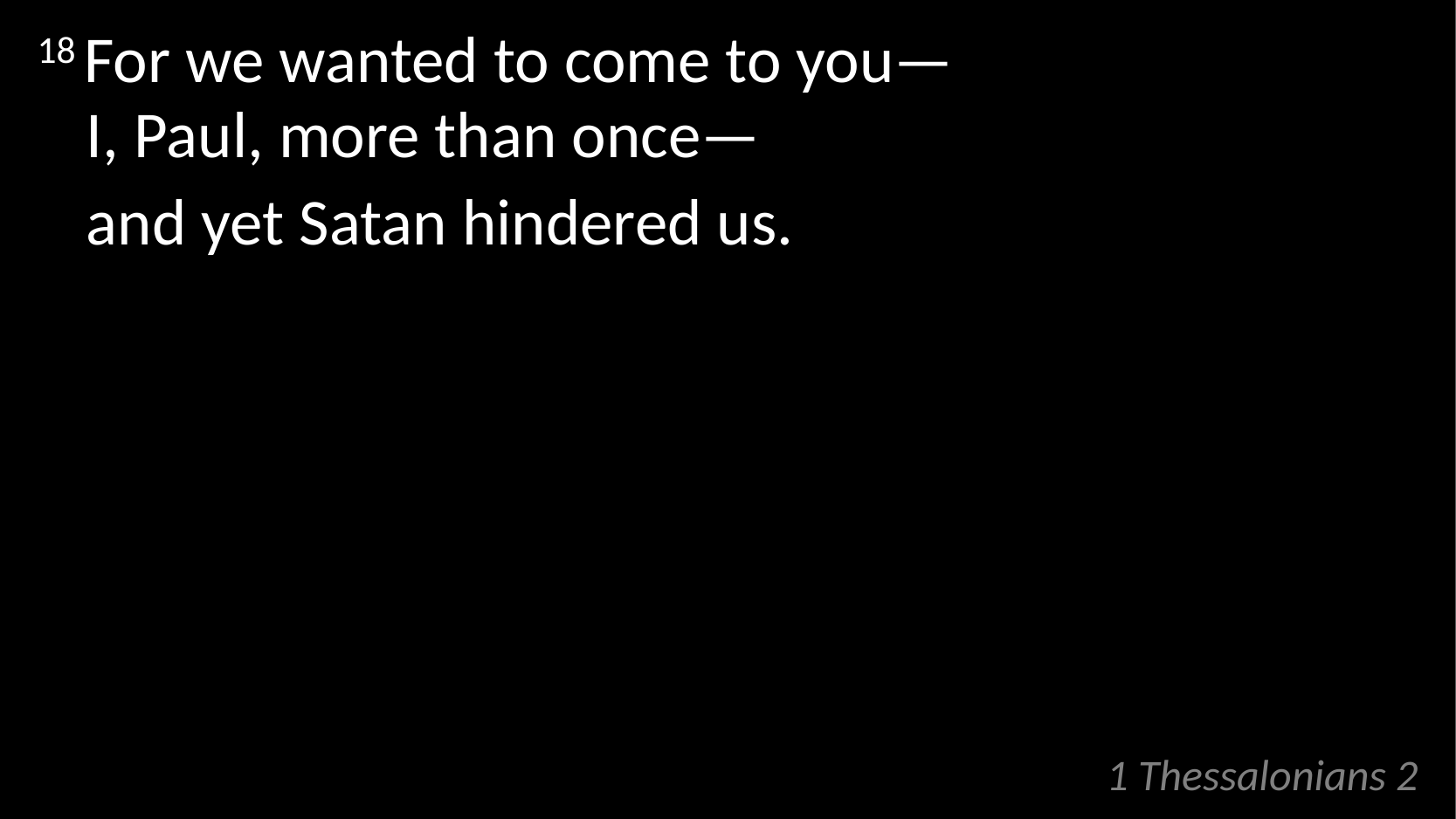

18 For we wanted to come to you—
I, Paul, more than once—
	and yet Satan hindered us.
# 1 Thessalonians 2